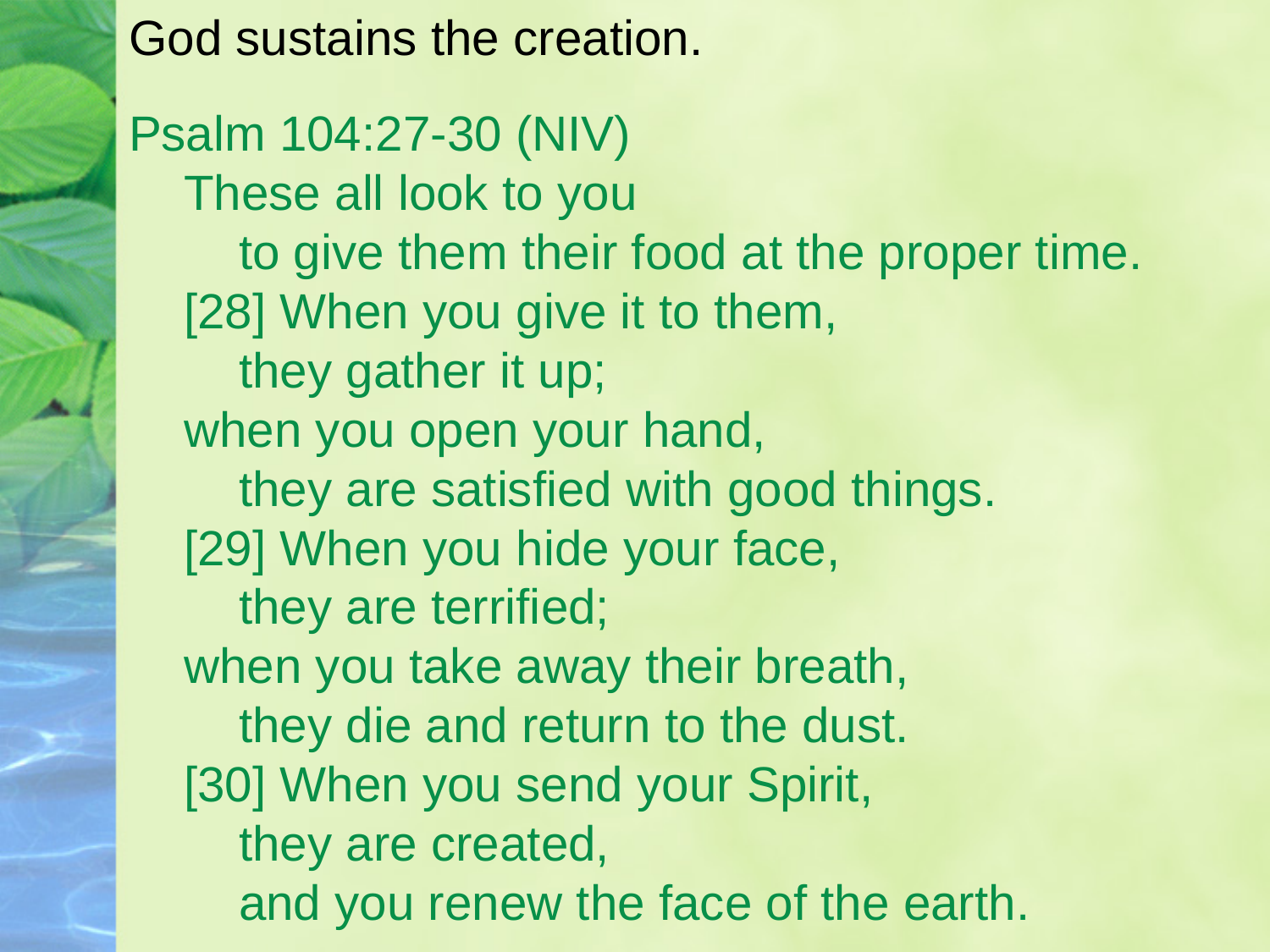

# God sustains the creation.

Psalm 104:27-30 (NIV)
    These all look to you
        to give them their food at the proper time.
    [28] When you give it to them,
        they gather it up;
    when you open your hand,
        they are satisfied with good things.
    [29] When you hide your face,
        they are terrified;
    when you take away their breath,
        they die and return to the dust.
    [30] When you send your Spirit,
        they are created,
        and you renew the face of the earth.